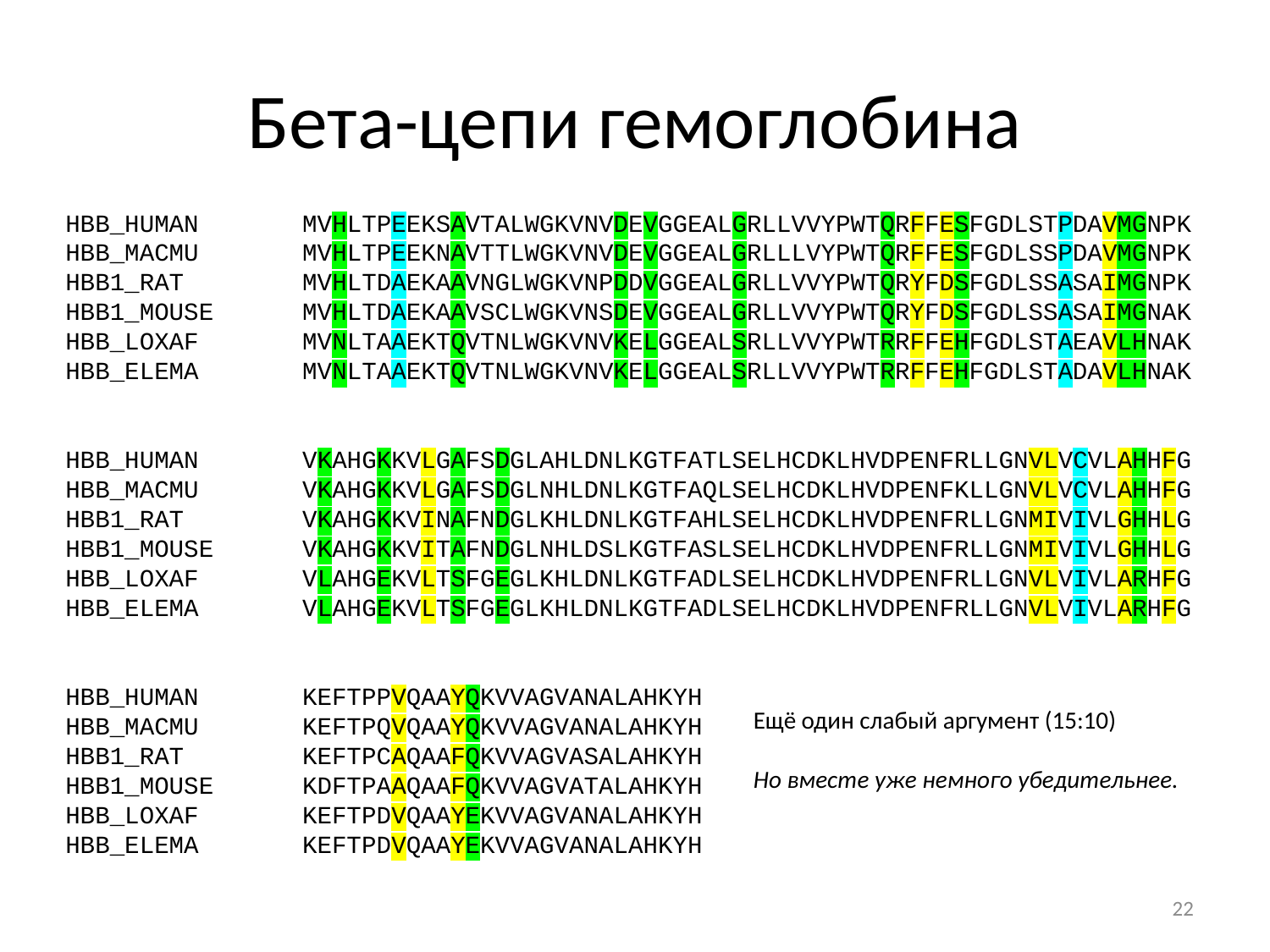

# Бета-цепи гемоглобина
HBB_HUMAN       MVHLTPEEKSAVTALWGKVNVDEVGGEALGRLLVVYPWTQRFFESFGDLSTPDAVMGNPK
HBB_MACMU       MVHLTPEEKNAVTTLWGKVNVDEVGGEALGRLLLVYPWTQRFFESFGDLSSPDAVMGNPK
HBB1_RAT        MVHLTDAEKAAVNGLWGKVNPDDVGGEALGRLLVVYPWTQRYFDSFGDLSSASAIMGNPK
HBB1_MOUSE      MVHLTDAEKAAVSCLWGKVNSDEVGGEALGRLLVVYPWTQRYFDSFGDLSSASAIMGNAK
HBB_LOXAF       MVNLTAAEKTQVTNLWGKVNVKELGGEALSRLLVVYPWTRRFFEHFGDLSTAEAVLHNAK
HBB_ELEMA       MVNLTAAEKTQVTNLWGKVNVKELGGEALSRLLVVYPWTRRFFEHFGDLSTADAVLHNAK

HBB_HUMAN       VKAHGKKVLGAFSDGLAHLDNLKGTFATLSELHCDKLHVDPENFRLLGNVLVCVLAHHFG
HBB_MACMU       VKAHGKKVLGAFSDGLNHLDNLKGTFAQLSELHCDKLHVDPENFKLLGNVLVCVLAHHFG
HBB1_RAT        VKAHGKKVINAFNDGLKHLDNLKGTFAHLSELHCDKLHVDPENFRLLGNMIVIVLGHHLG
HBB1_MOUSE      VKAHGKKVITAFNDGLNHLDSLKGTFASLSELHCDKLHVDPENFRLLGNMIVIVLGHHLG
HBB_LOXAF       VLAHGEKVLTSFGEGLKHLDNLKGTFADLSELHCDKLHVDPENFRLLGNVLVIVLARHFG
HBB_ELEMA       VLAHGEKVLTSFGEGLKHLDNLKGTFADLSELHCDKLHVDPENFRLLGNVLVIVLARHFG

HBB_HUMAN       KEFTPPVQAAYQKVVAGVANALAHKYH
HBB_MACMU       KEFTPQVQAAYQKVVAGVANALAHKYH
HBB1_RAT        KEFTPCAQAAFQKVVAGVASALAHKYH
HBB1_MOUSE      KDFTPAAQAAFQKVVAGVATALAHKYH
HBB_LOXAF       KEFTPDVQAAYEKVVAGVANALAHKYH
HBB_ELEMA       KEFTPDVQAAYEKVVAGVANALAHKYH

Ещё один слабый аргумент (15:10)

Но вместе уже немного убедительнее.
22